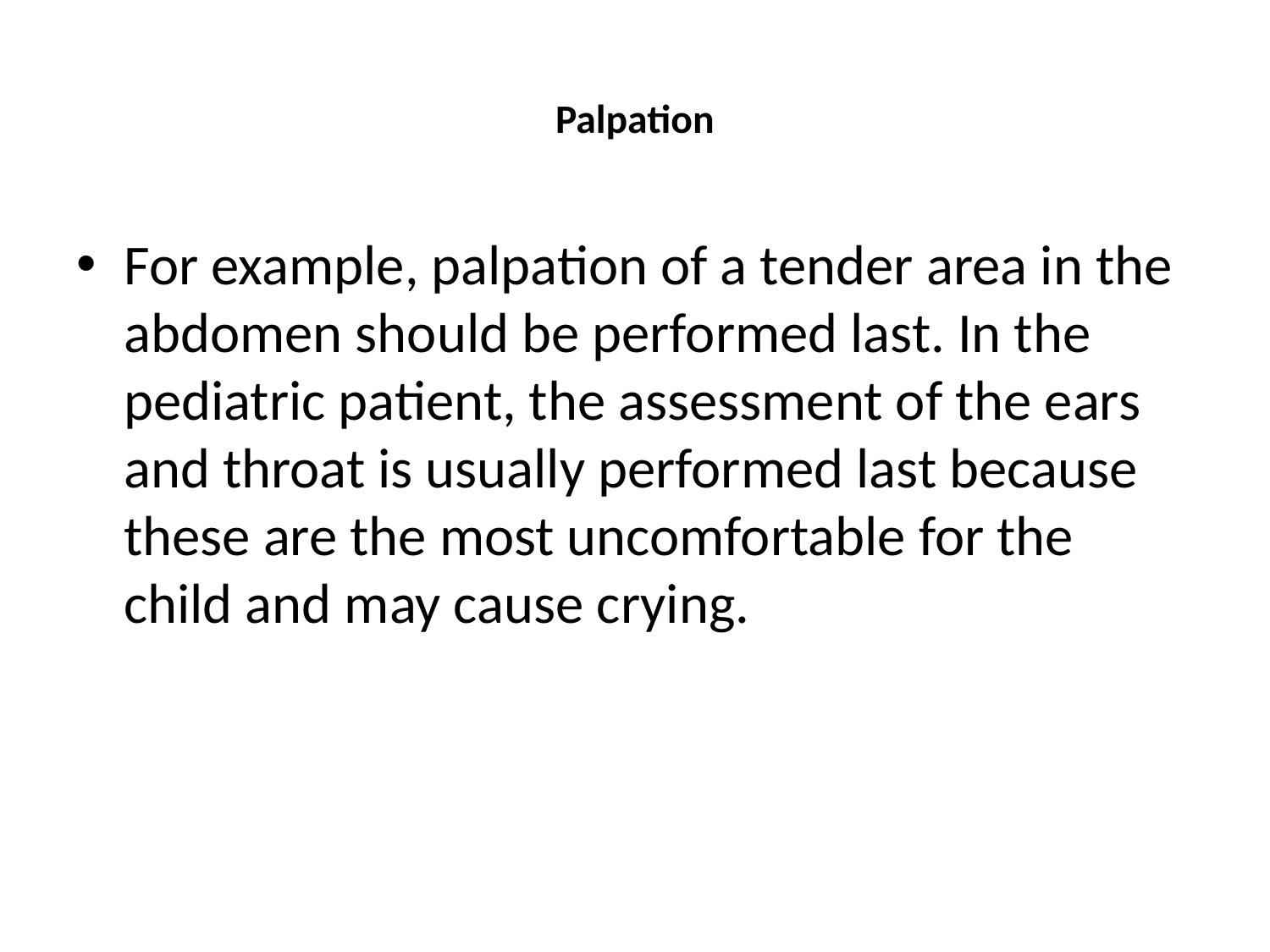

# Palpation
For example, palpation of a tender area in the abdomen should be performed last. In the pediatric patient, the assessment of the ears and throat is usually performed last because these are the most uncomfortable for the child and may cause crying.